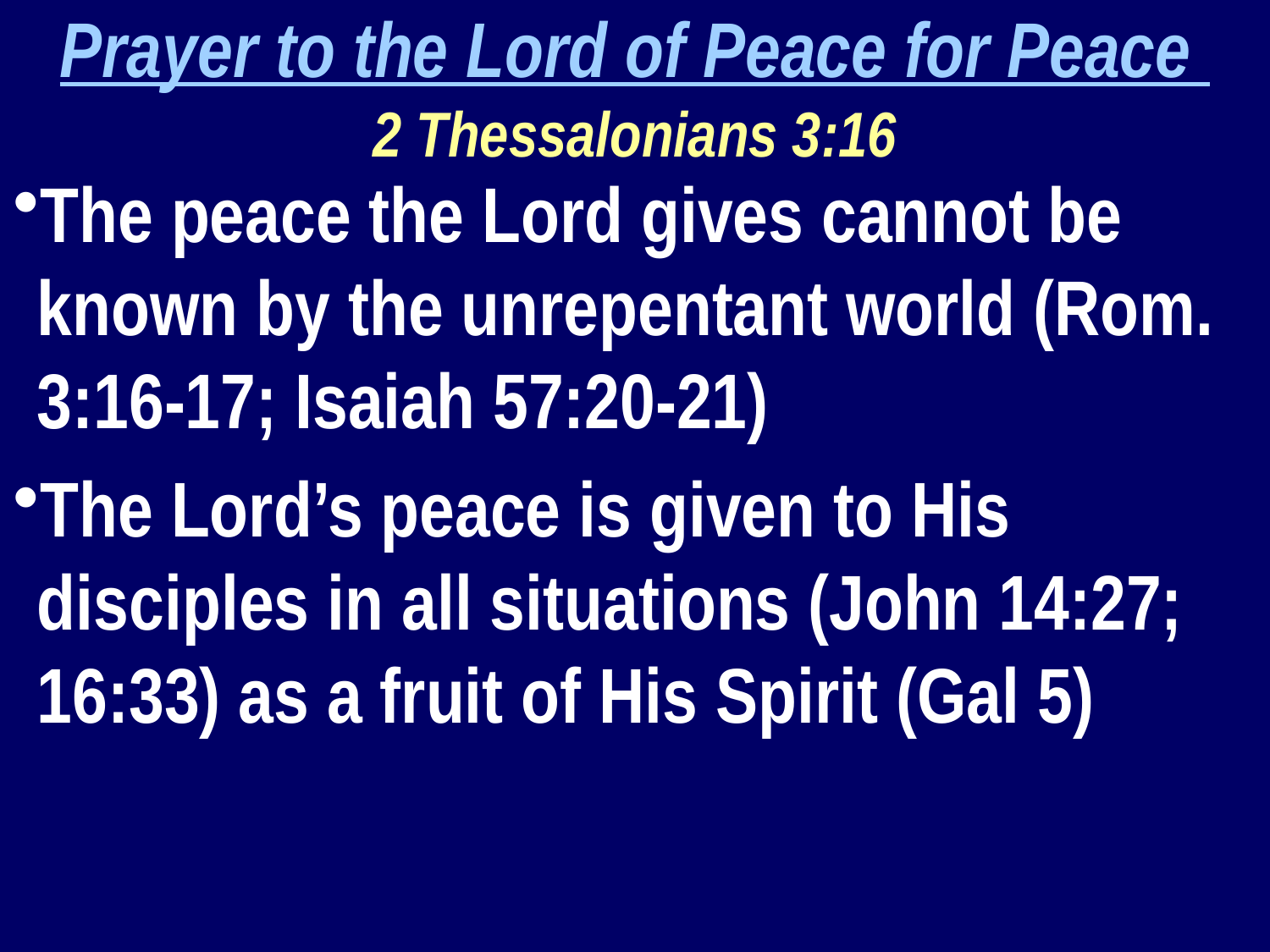

Prayer to the Lord of Peace for Peace
2 Thessalonians 3:16
The peace the Lord gives cannot be known by the unrepentant world (Rom. 3:16-17; Isaiah 57:20-21)
The Lord’s peace is given to His disciples in all situations (John 14:27; 16:33) as a fruit of His Spirit (Gal 5)